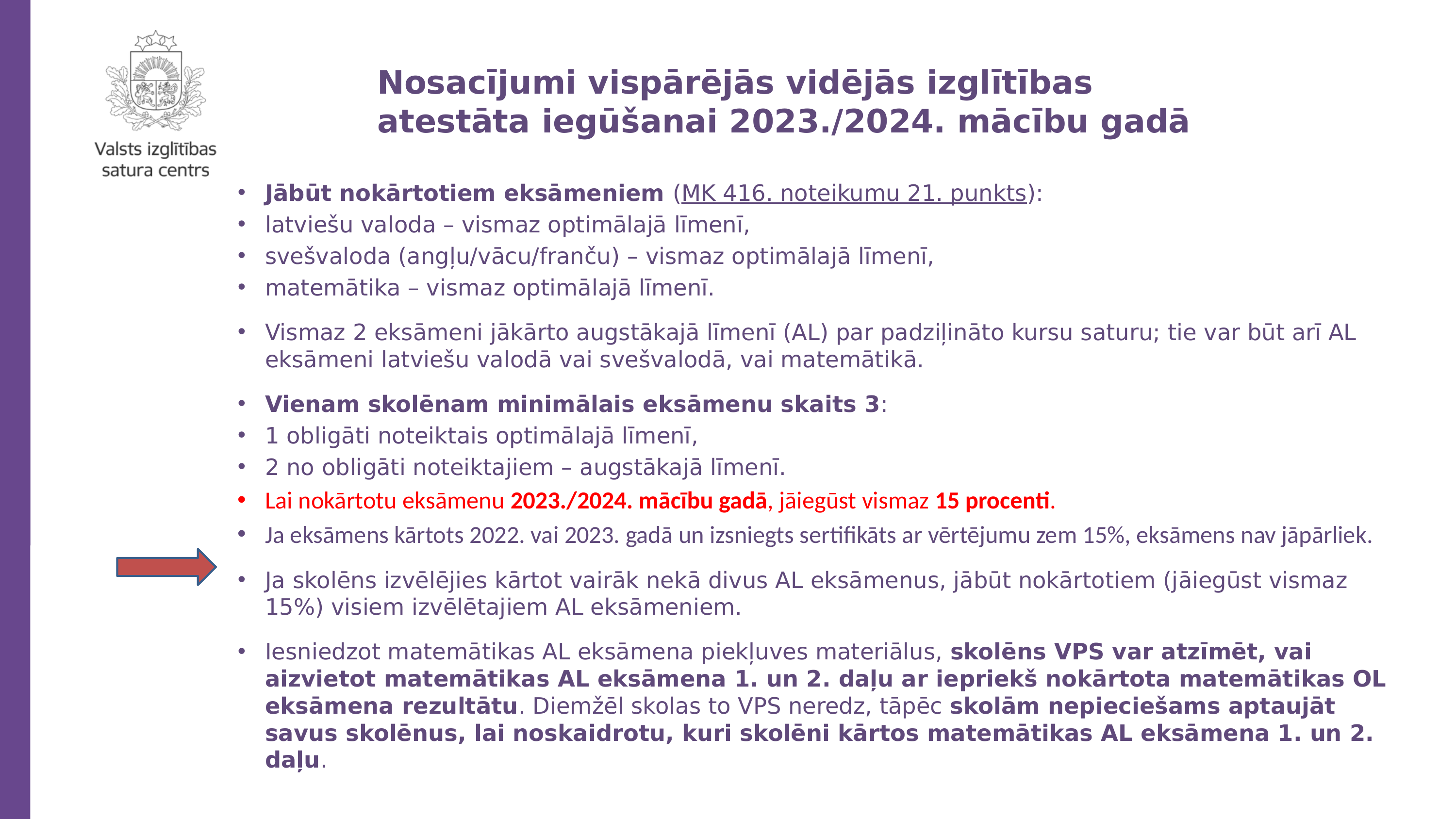

Nosacījumi vispārējās vidējās izglītības atestāta iegūšanai 2023./2024. mācību gadā
Jābūt nokārtotiem eksāmeniem (MK 416. noteikumu 21. punkts):
latviešu valoda – vismaz optimālajā līmenī,
svešvaloda (angļu/vācu/franču) – vismaz optimālajā līmenī,
matemātika – vismaz optimālajā līmenī.

Vismaz 2 eksāmeni jākārto augstākajā līmenī (AL) par padziļināto kursu saturu; tie var būt arī AL eksāmeni latviešu valodā vai svešvalodā, vai matemātikā.

Vienam skolēnam minimālais eksāmenu skaits 3:
1 obligāti noteiktais optimālajā līmenī,
2 no obligāti noteiktajiem – augstākajā līmenī.
Lai nokārtotu eksāmenu 2023./2024. mācību gadā, jāiegūst vismaz 15 procenti.
Ja eksāmens kārtots 2022. vai 2023. gadā un izsniegts sertifikāts ar vērtējumu zem 15%, eksāmens nav jāpārliek.

Ja skolēns izvēlējies kārtot vairāk nekā divus AL eksāmenus, jābūt nokārtotiem (jāiegūst vismaz 15%) visiem izvēlētajiem AL eksāmeniem.

Iesniedzot matemātikas AL eksāmena piekļuves materiālus, skolēns VPS var atzīmēt, vai aizvietot matemātikas AL eksāmena 1. un 2. daļu ar iepriekš nokārtota matemātikas OL eksāmena rezultātu. Diemžēl skolas to VPS neredz, tāpēc skolām nepieciešams aptaujāt savus skolēnus, lai noskaidrotu, kuri skolēni kārtos matemātikas AL eksāmena 1. un 2. daļu.